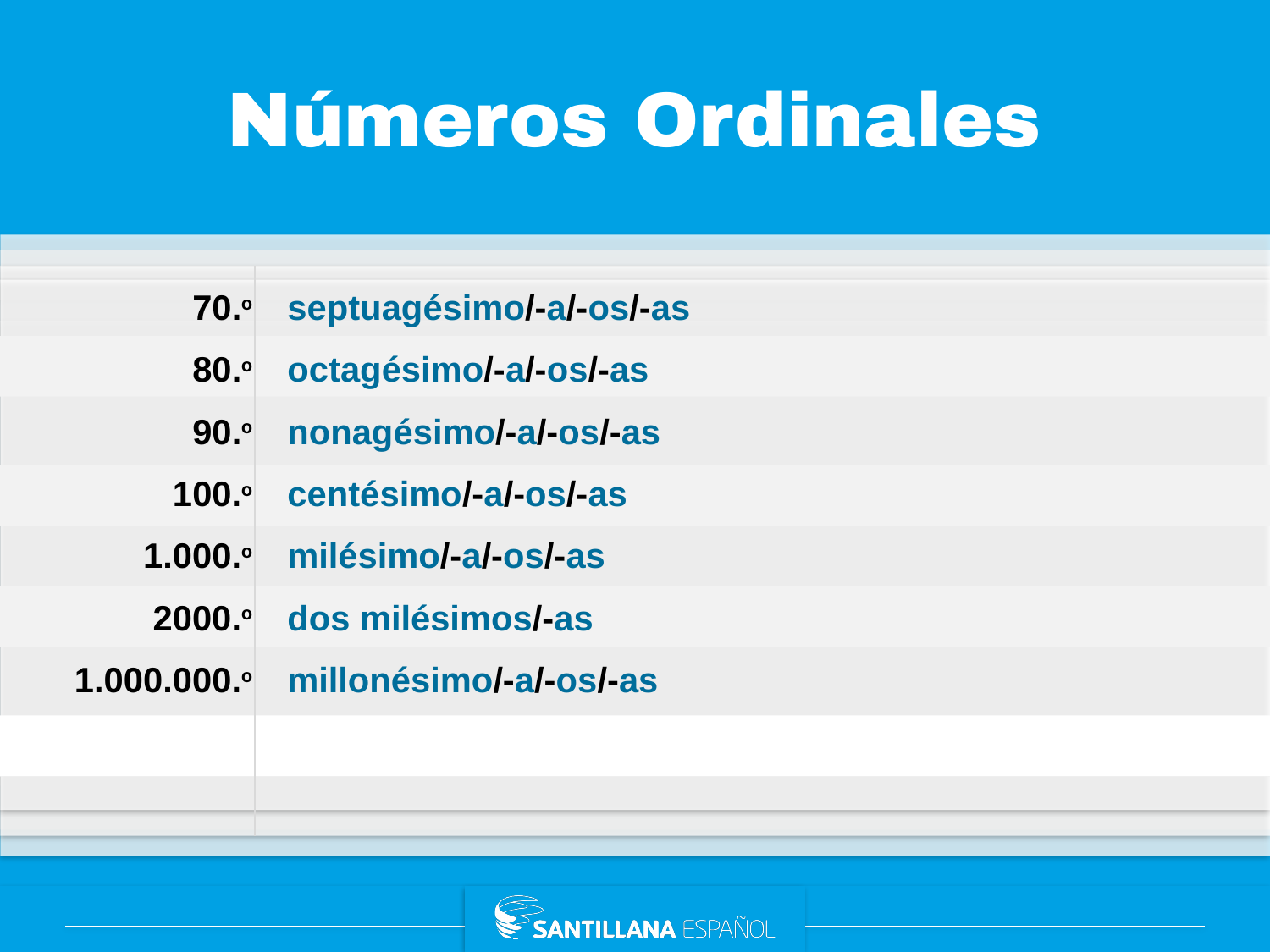

# Números Ordinales
70.o
80.o
90.o
100.o
1.000.o
2000.o
1.000.000.o

septuagésimo/-a/-os/-as
octagésimo/-a/-os/-as
nonagésimo/-a/-os/-as
centésimo/-a/-os/-as
milésimo/-a/-os/-as
dos milésimos/-as
millonésimo/-a/-os/-as